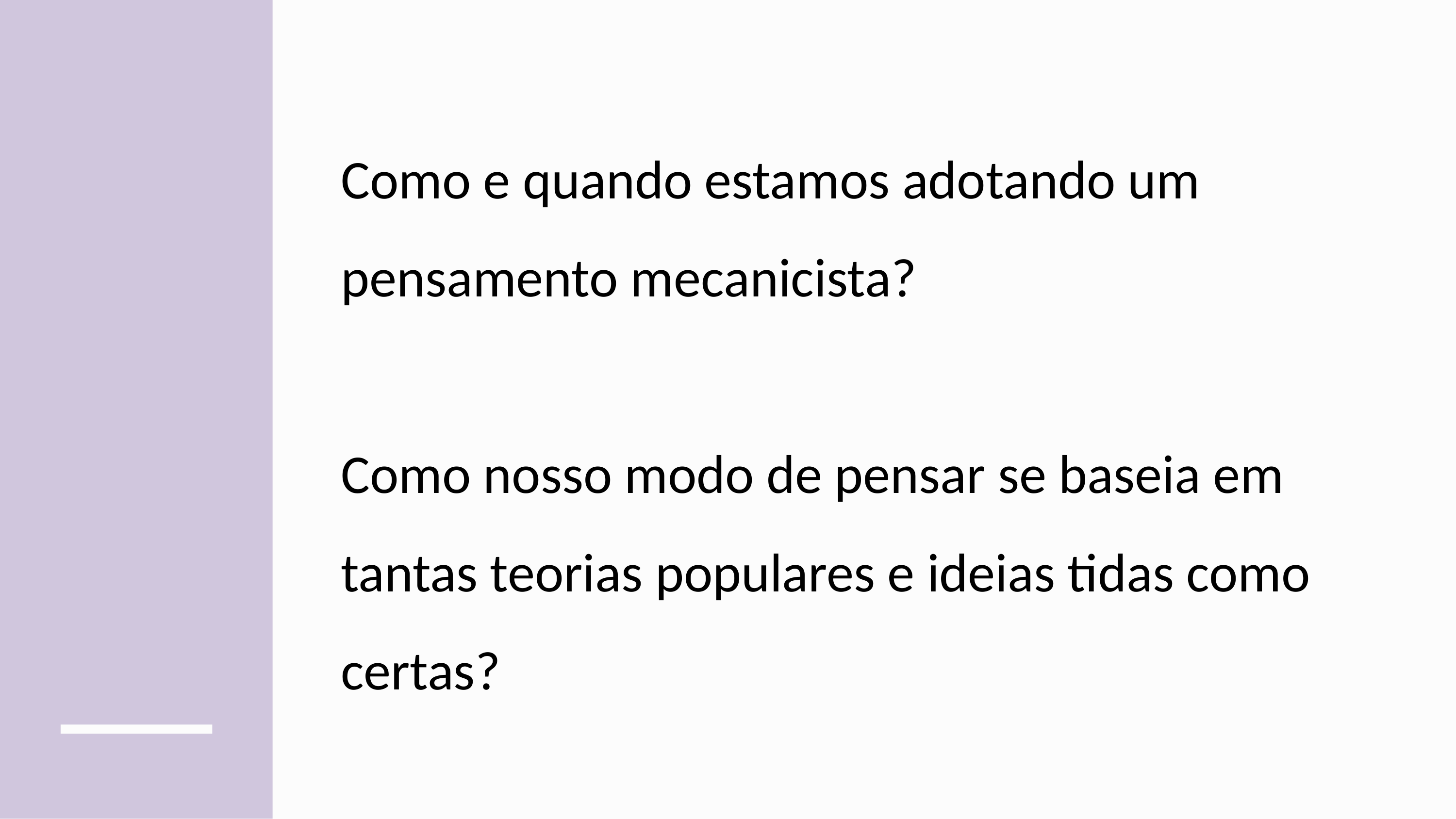

Como e quando estamos adotando um pensamento mecanicista?

Como nosso modo de pensar se baseia em tantas teorias populares e ideias tidas como certas?